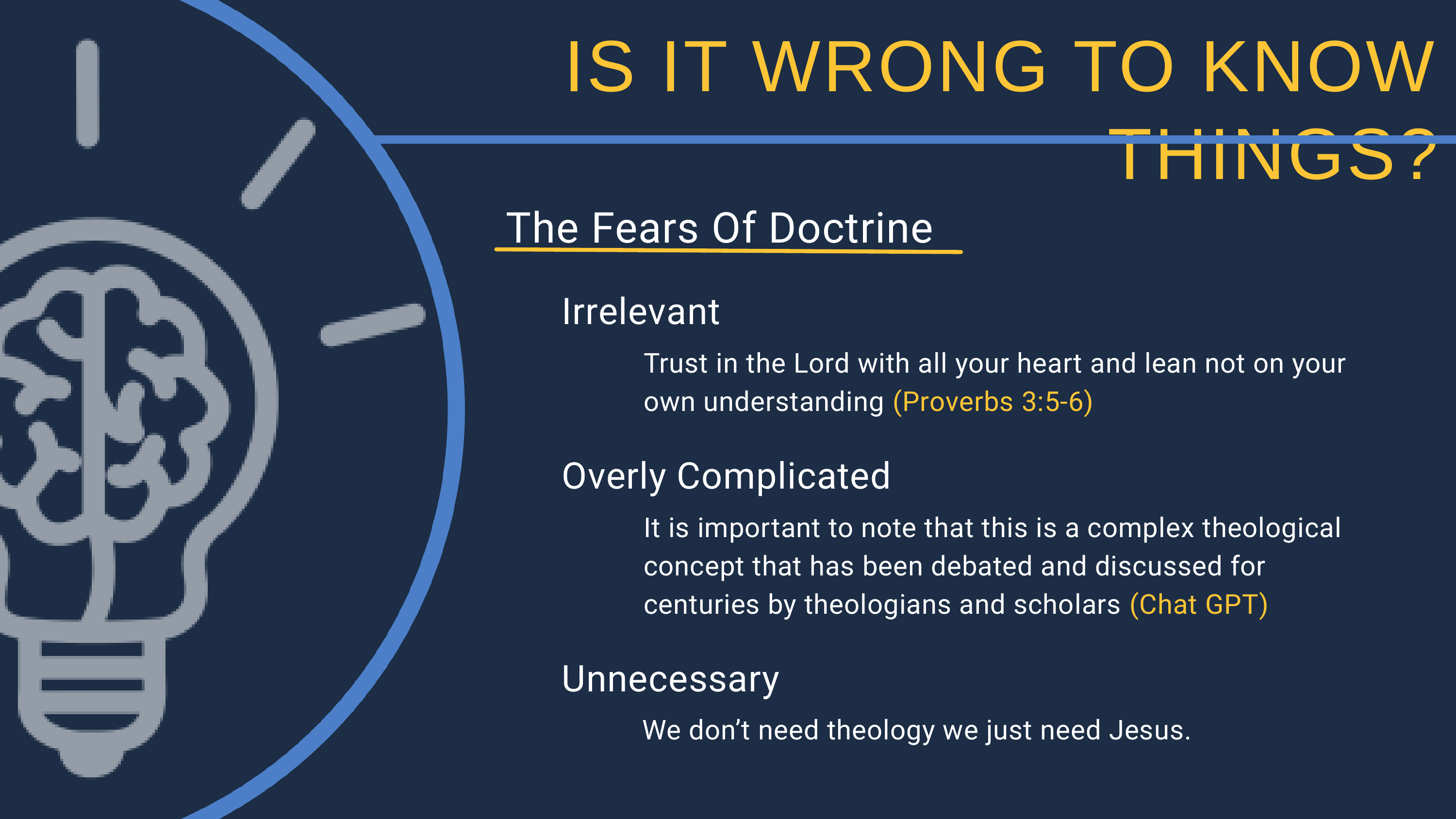

IS IT WRONG TO KNOW THINGS?

The Fears Of Doctrine

Irrelevant
Trust in the Lord with all your heart and lean not on your own understanding (Proverbs 3:5-6)
Overly Complicated
It is important to note that this is a complex theological concept that has been debated and discussed for centuries by theologians and scholars (Chat GPT)
Unnecessary
We don’t need theology we just need Jesus.